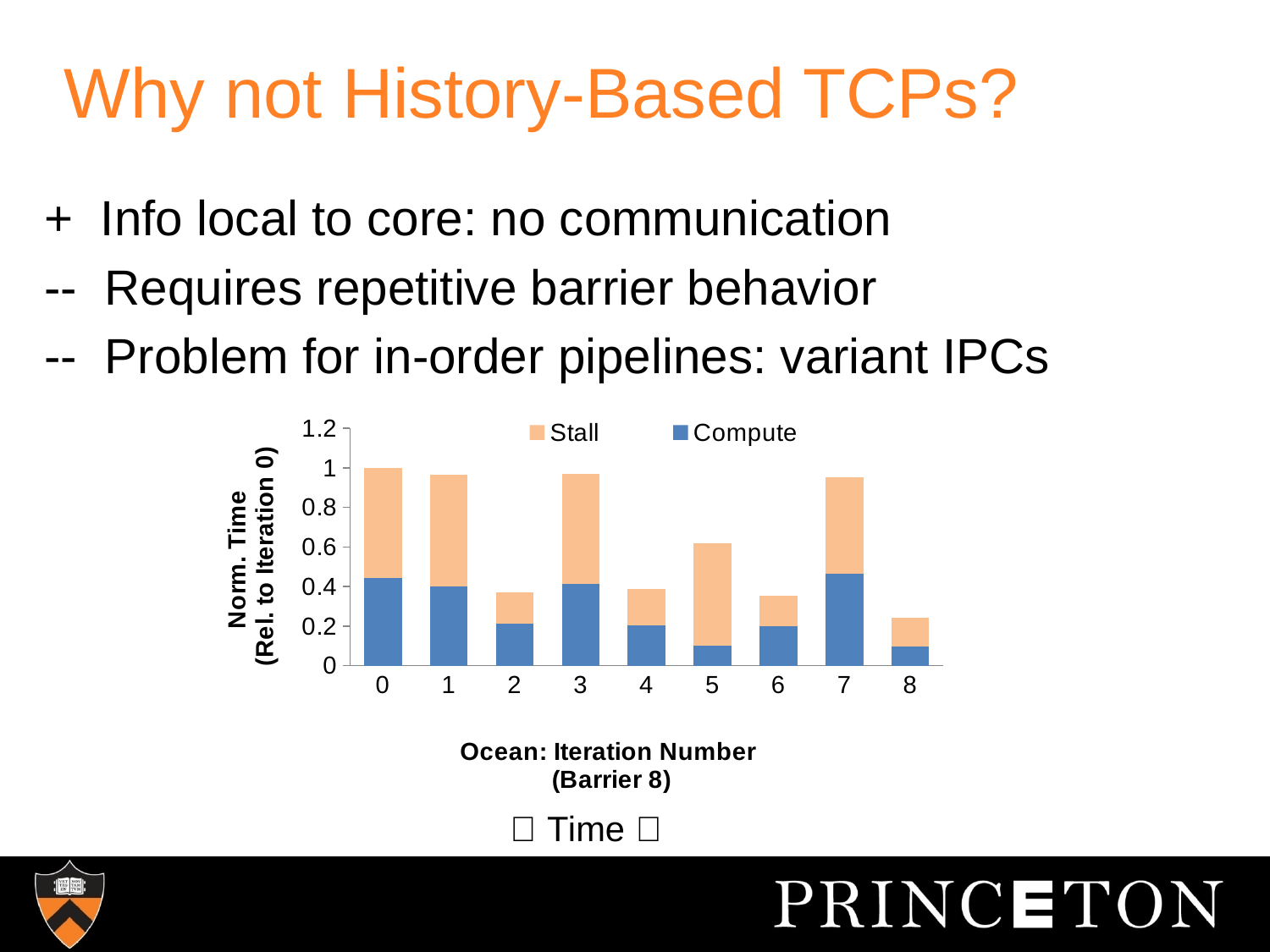

# Why not History-Based TCPs?
+  Info local to core: no communication
--  Requires repetitive barrier behavior
--  Problem for in-order pipelines: variant IPCs

### Chart

| Category | Compute | Stall |
|---|---|---|
| 0 | 0.44400617389813163 | 0.5559938261018696 |
| 1 | 0.40090321843022925 | 0.563406314906912 |
| 2 | 0.21402846853027038 | 0.15798700432553991 |
| 3 | 0.41159320871205635 | 0.5599382610186932 |
| 4 | 0.20606337773204544 | 0.18272070733055118 |
| 5 | 0.0994874140132242 | 0.5201128070275729 |
| 6 | 0.20173783799234082 | 0.15339469120981725 |
| 7 | 0.4648526077097534 | 0.48912898492730683 |
| 8 | 0.09586691819585072 | 0.14842127327121324 |